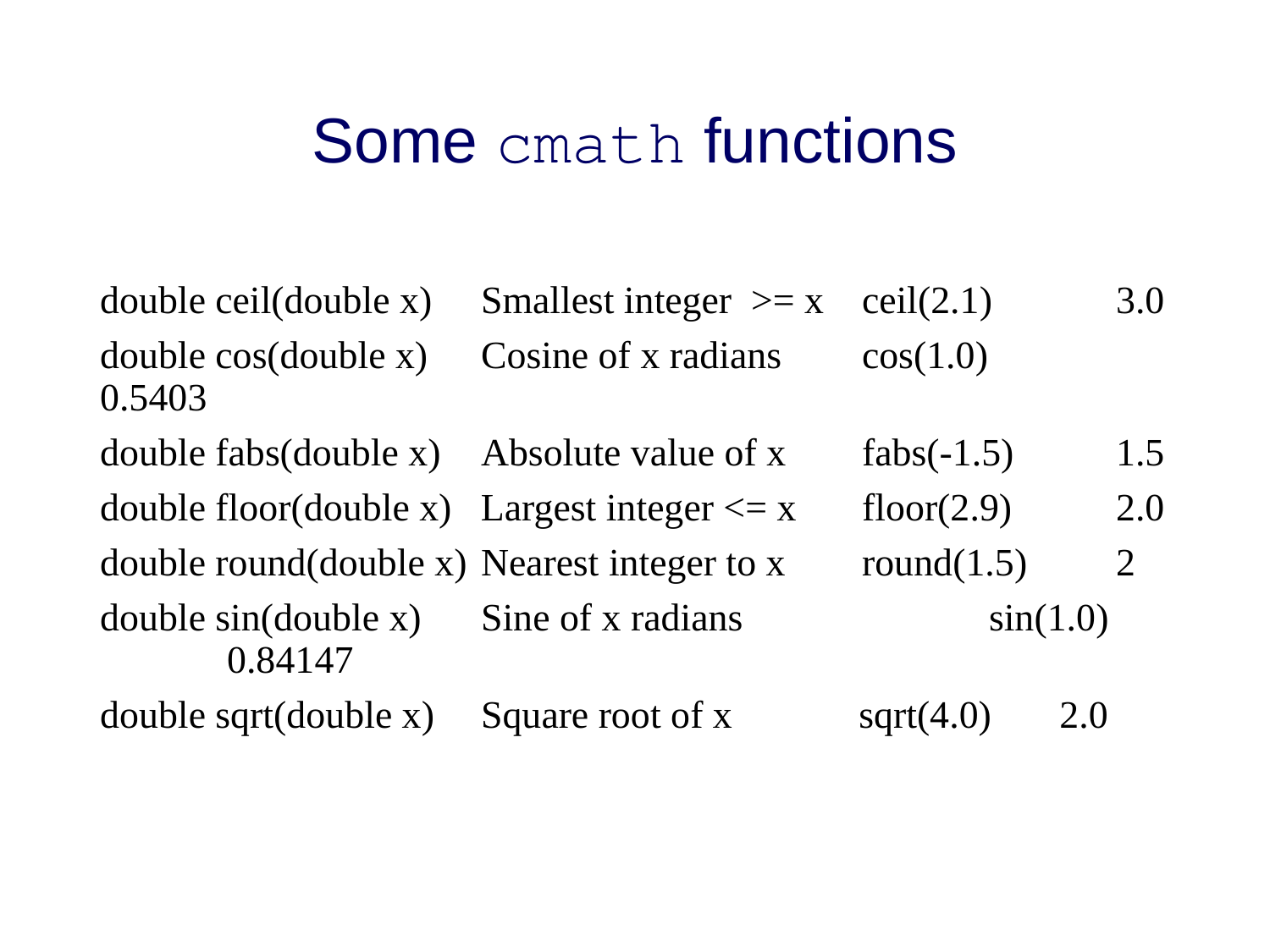

# Some cmath functions
double ceil(double x)	Smallest integer  >= x	ceil(2.1) 	3.0
double cos(double x)	Cosine of x radians	cos(1.0)  	0.5403
double fabs(double x)	Absolute value of x	fabs(-1.5) 	1.5
double floor(double x)   Largest integer <= x	floor(2.9) 	2.0
double round(double x) 	Nearest integer to x 	round(1.5) 	2
double sin(double x)	Sine of x radians		sin(1.0) 	0.84147
double sqrt(double x)	Square root of x             sqrt(4.0)       2.0